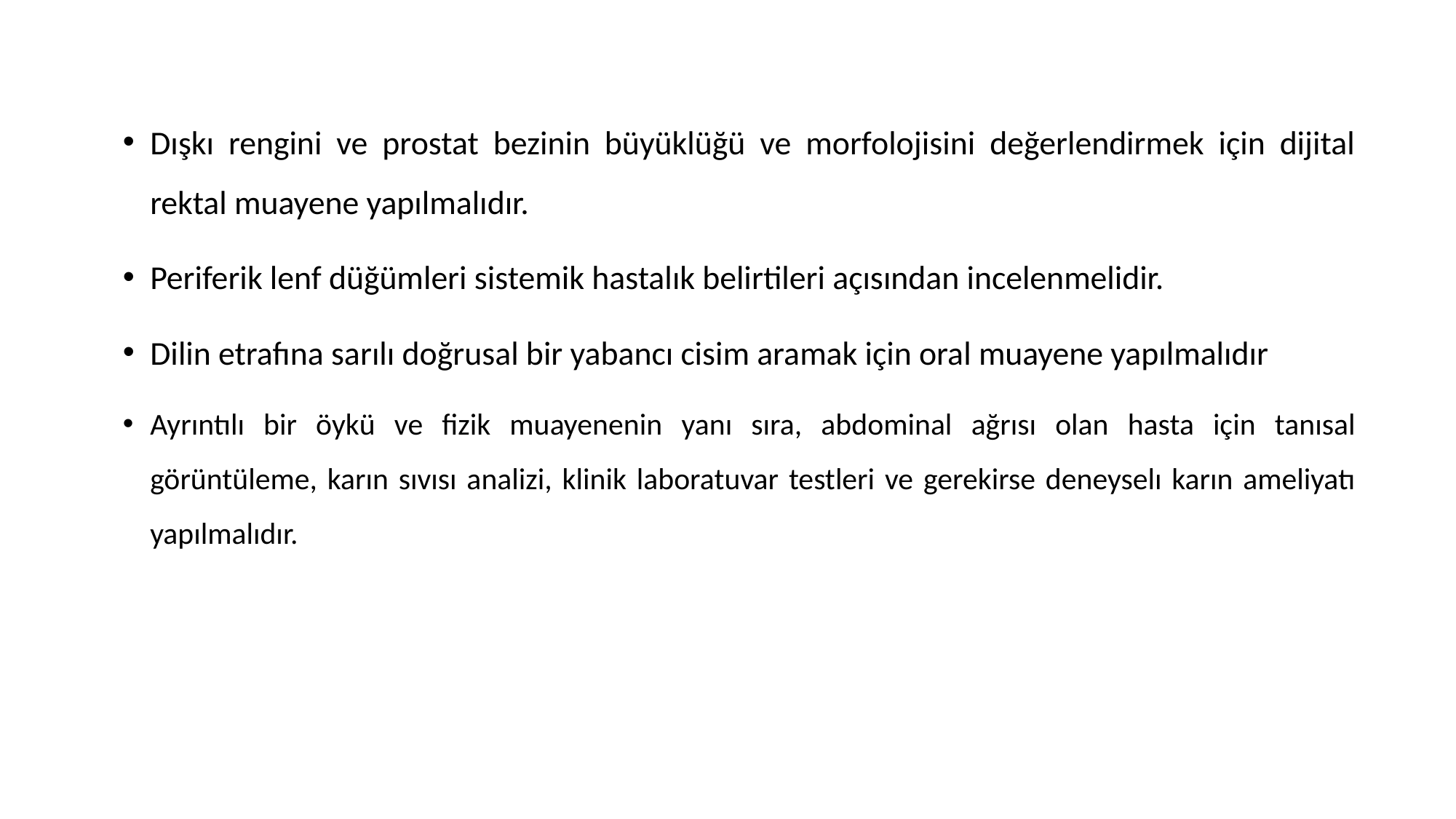

Dışkı rengini ve prostat bezinin büyüklüğü ve morfolojisini değerlendirmek için dijital rektal muayene yapılmalıdır.
Periferik lenf düğümleri sistemik hastalık belirtileri açısından incelenmelidir.
Dilin etrafına sarılı doğrusal bir yabancı cisim aramak için oral muayene yapılmalıdır
Ayrıntılı bir öykü ve fizik muayenenin yanı sıra, abdominal ağrısı olan hasta için tanısal görüntüleme, karın sıvısı analizi, klinik laboratuvar testleri ve gerekirse deneyselı karın ameliyatı yapılmalıdır.